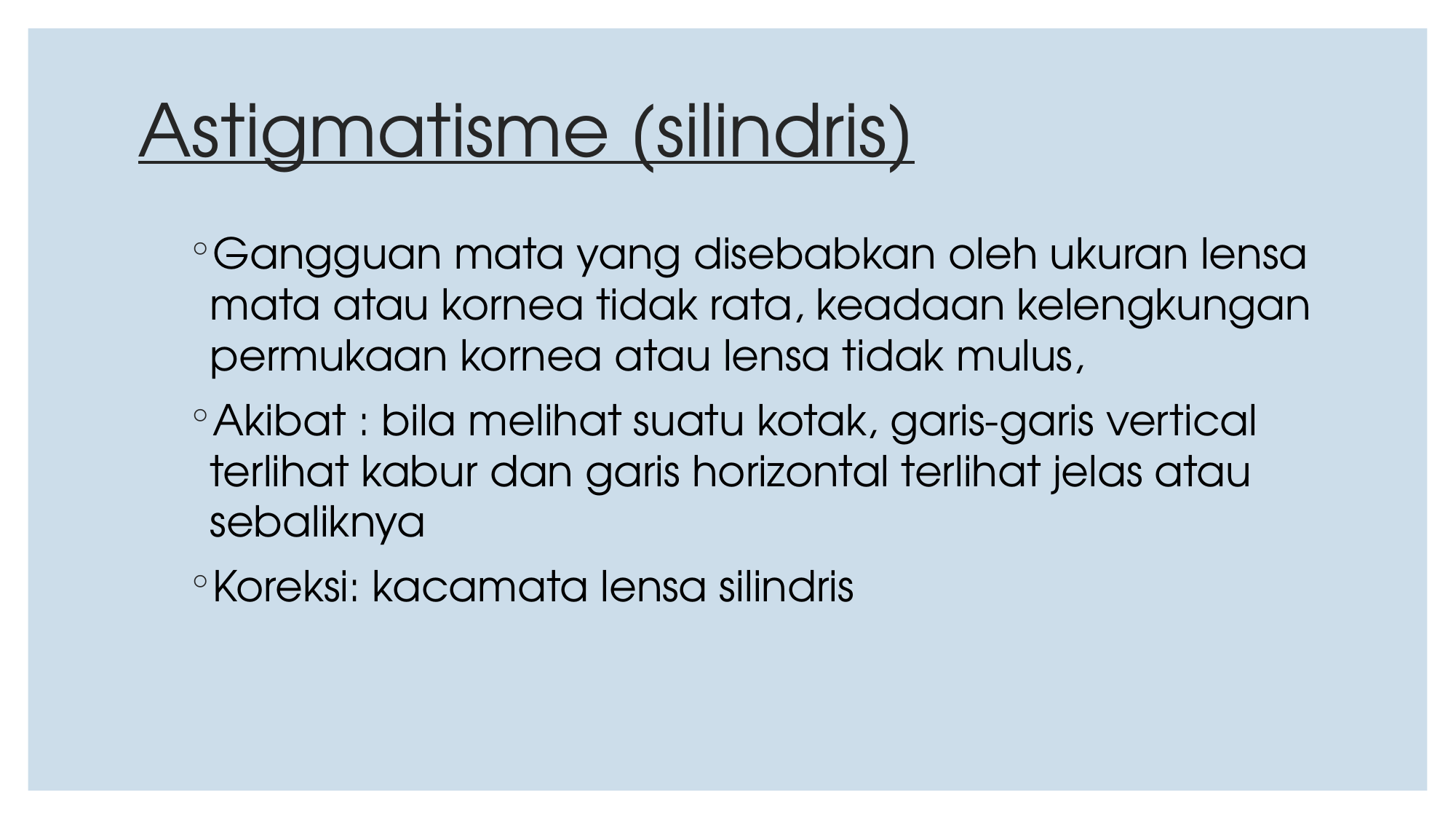

# Astigmatisme (silindris)
Gangguan mata yang disebabkan oleh ukuran lensa mata atau kornea tidak rata, keadaan kelengkungan permukaan kornea atau lensa tidak mulus,
Akibat : bila melihat suatu kotak, garis-garis vertical terlihat kabur dan garis horizontal terlihat jelas atau sebaliknya
Koreksi: kacamata lensa silindris